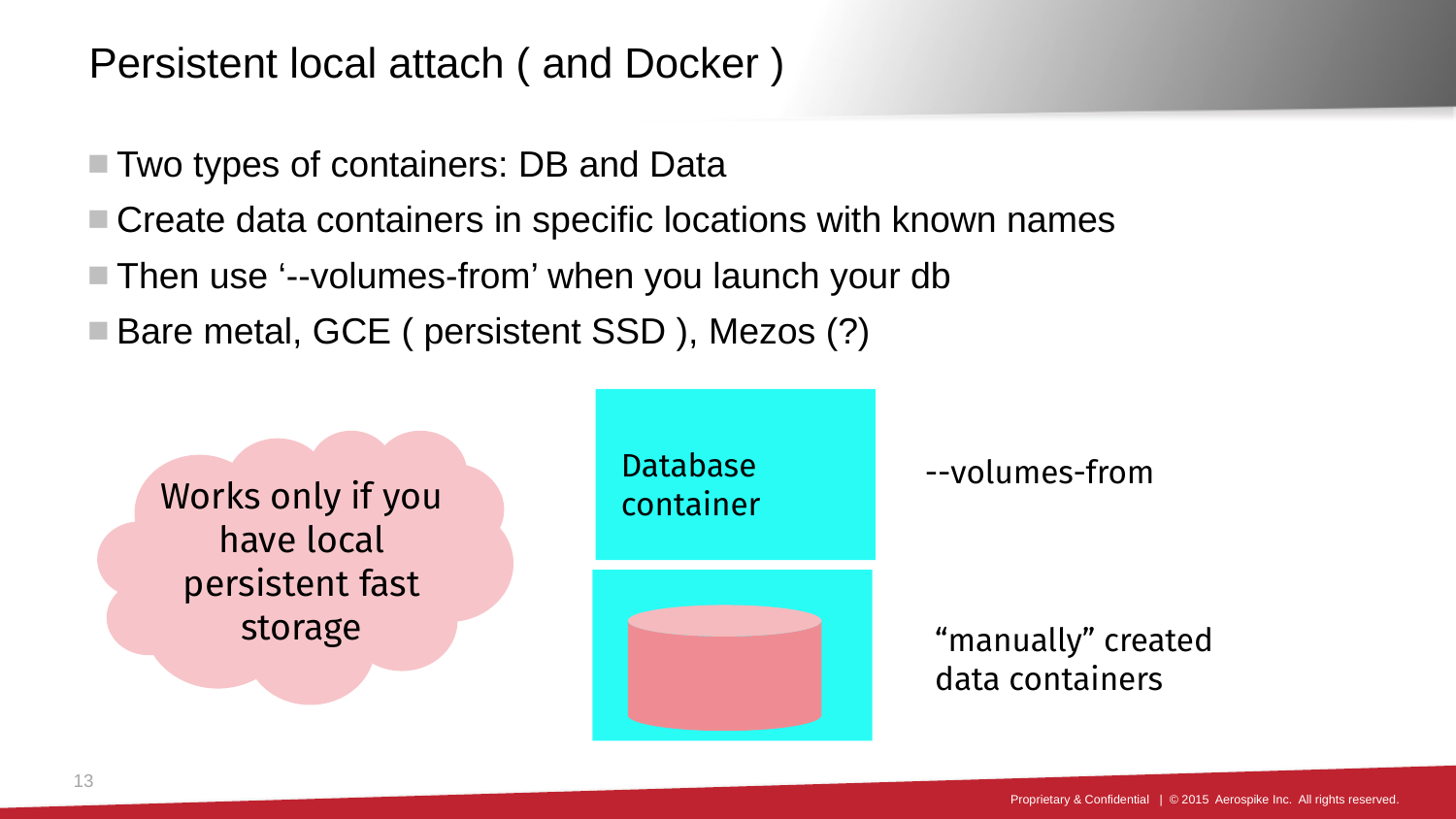

# Persistent local attach ( and Docker )
Two types of containers: DB and Data
Create data containers in specific locations with known names
Then use ‘--volumes-from’ when you launch your db
Bare metal, GCE ( persistent SSD ), Mezos (?)

Database
container

--volumes-from
Works only if you have local persistent fast storage

“manually” created
data containers